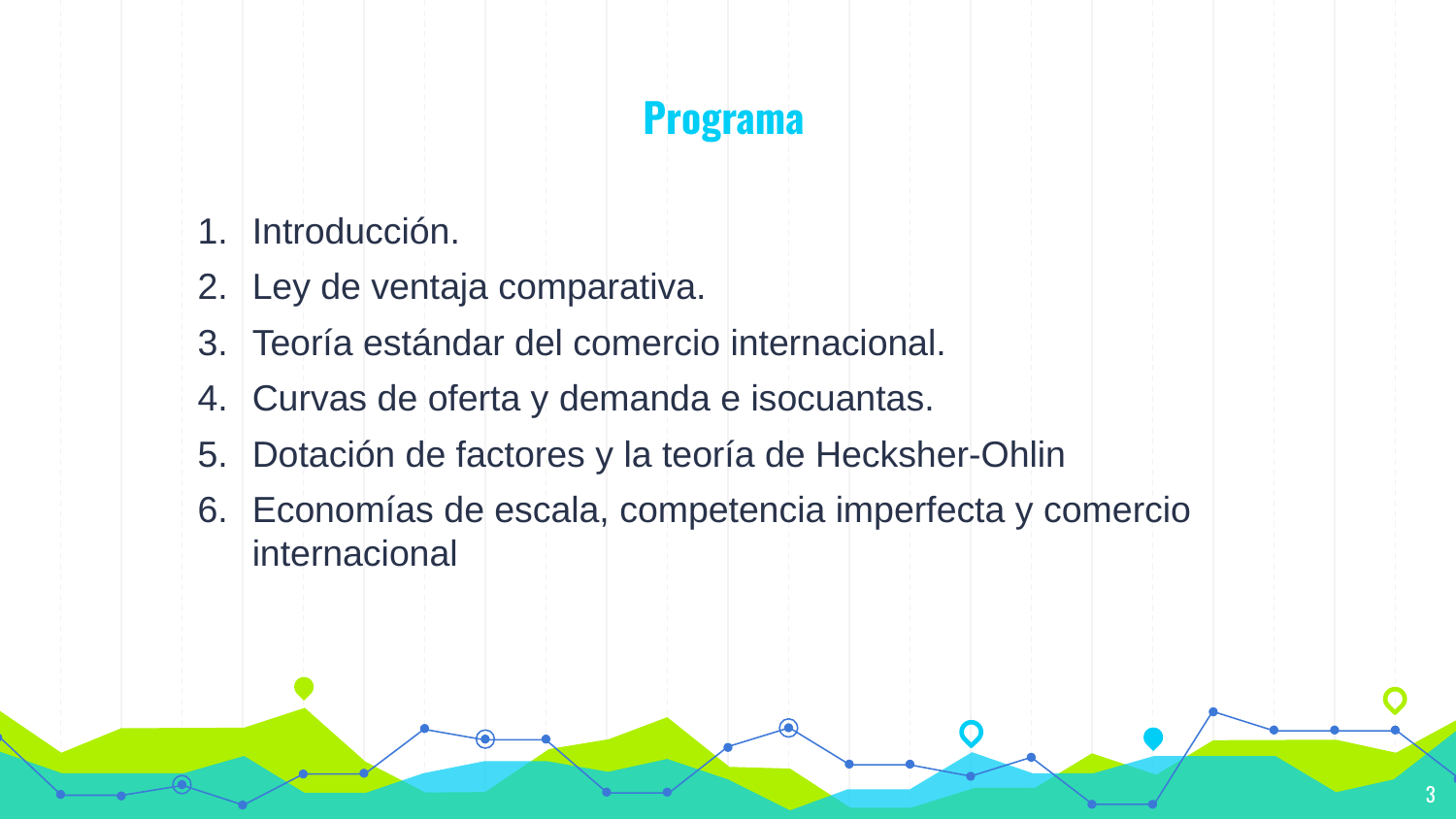

# Programa
Introducción.
Ley de ventaja comparativa.
Teoría estándar del comercio internacional.
Curvas de oferta y demanda e isocuantas.
Dotación de factores y la teoría de Hecksher-Ohlin
Economías de escala, competencia imperfecta y comercio internacional

3